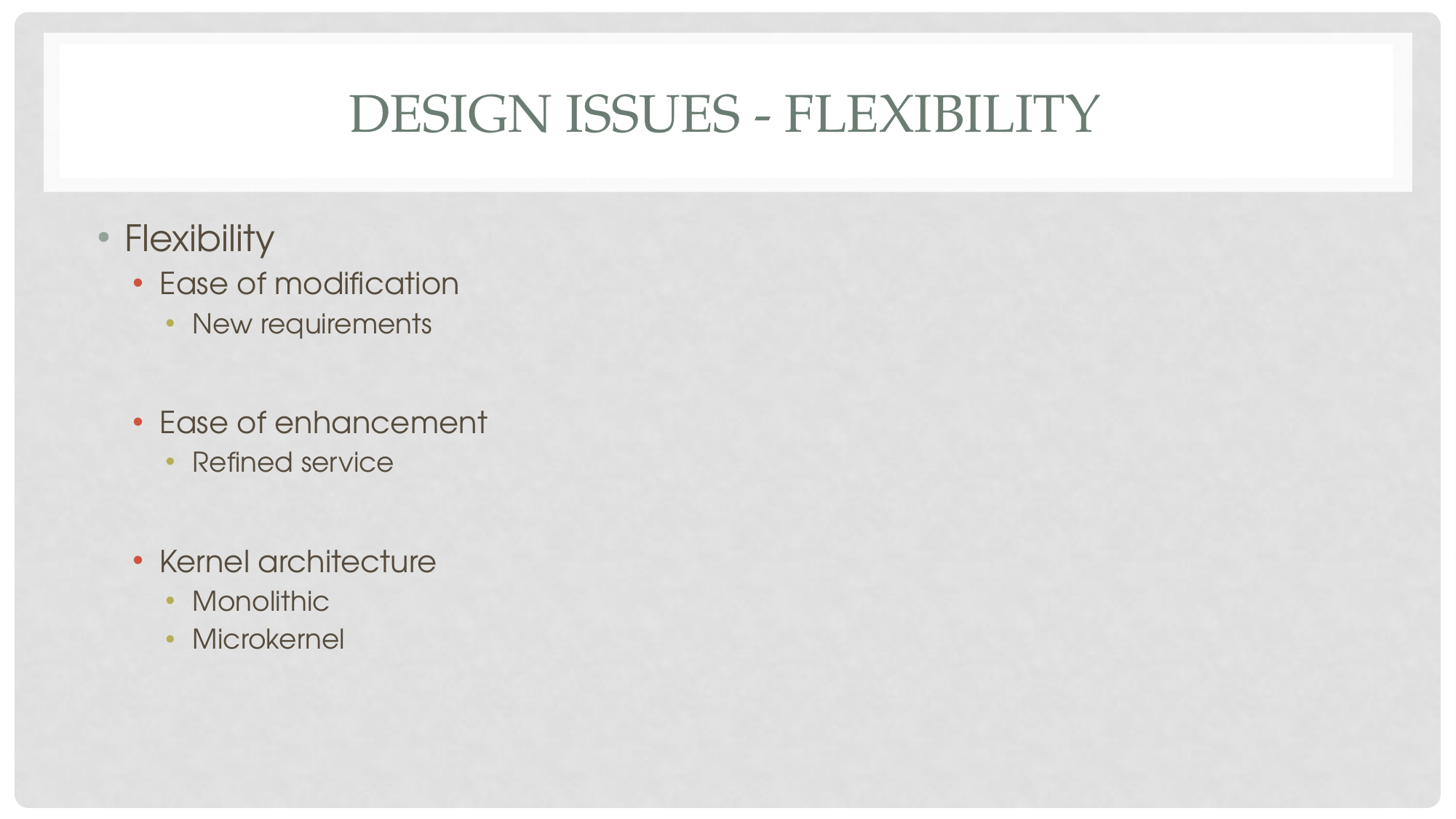

# Design Issues - Flexibility
Flexibility
Ease of modification
New requirements

Ease of enhancement
Refined service

Kernel architecture
Monolithic
Microkernel